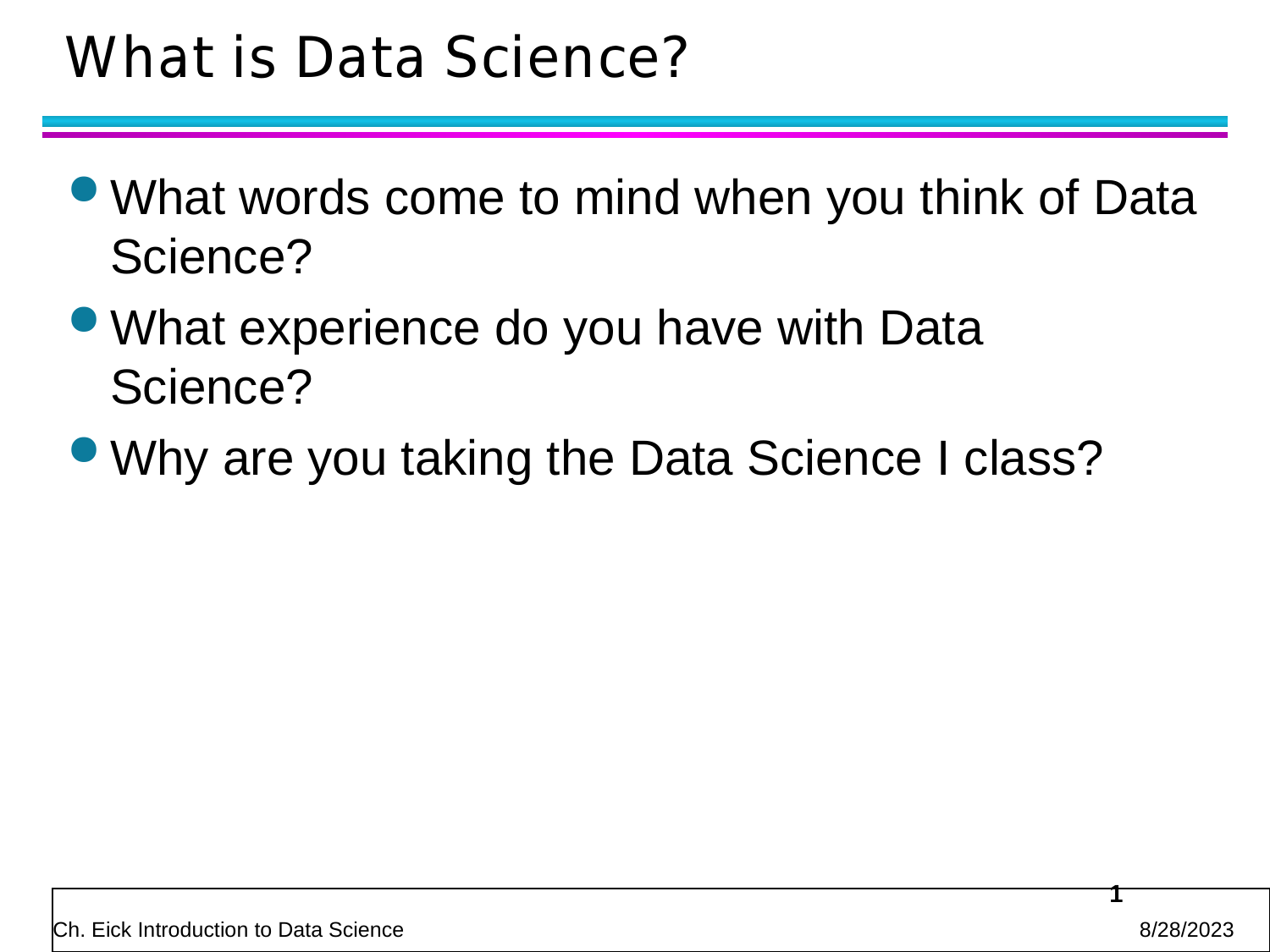

# What is Data Science?
What words come to mind when you think of Data Science?
What experience do you have with Data Science?
Why are you taking the Data Science I class?
1